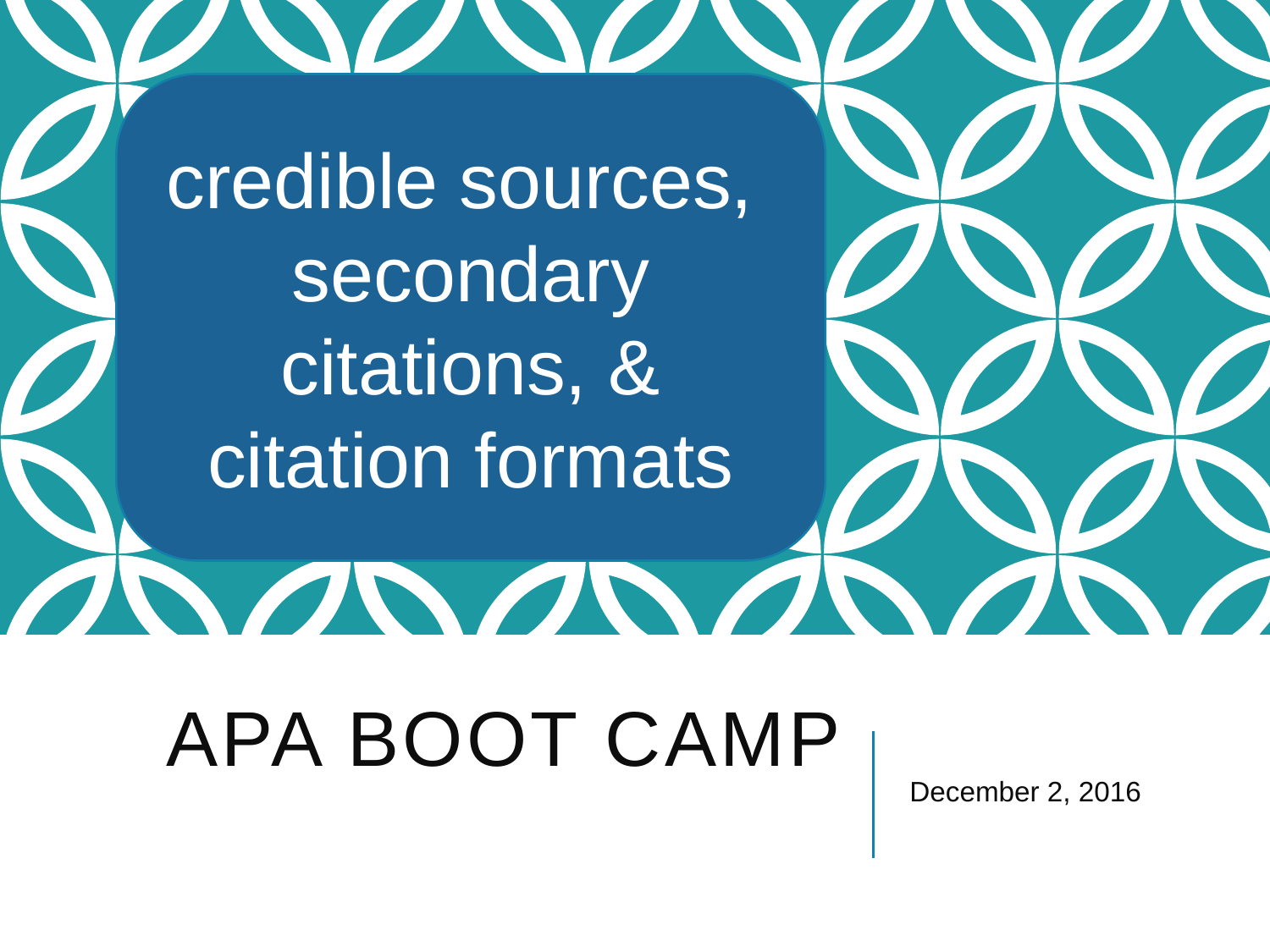

credible sources,
secondary citations, &
citation formats
# APA Boot Camp
December 2, 2016